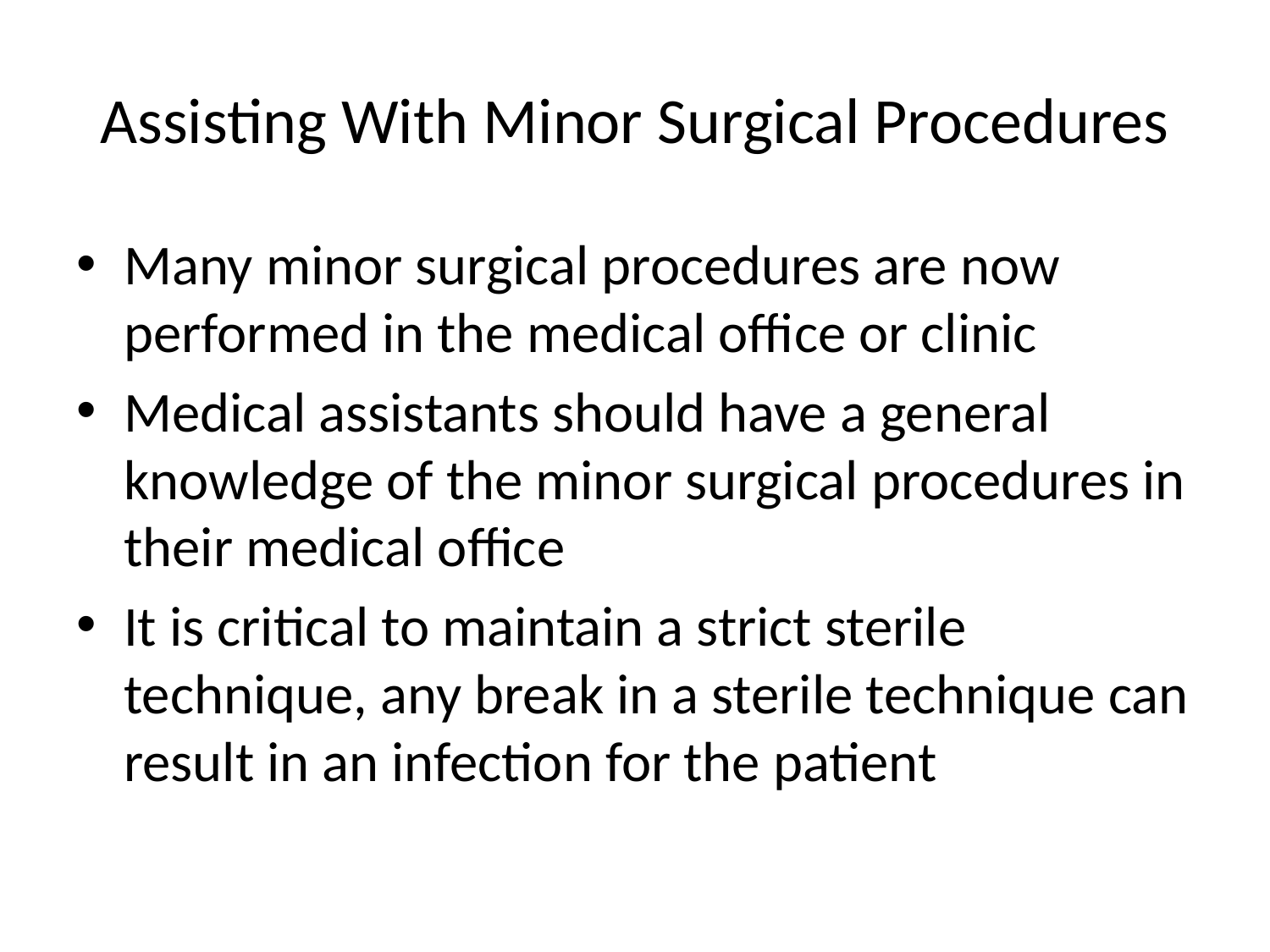

# Assisting With Minor Surgical Procedures
Many minor surgical procedures are now performed in the medical office or clinic
Medical assistants should have a general knowledge of the minor surgical procedures in their medical office
It is critical to maintain a strict sterile technique, any break in a sterile technique can result in an infection for the patient